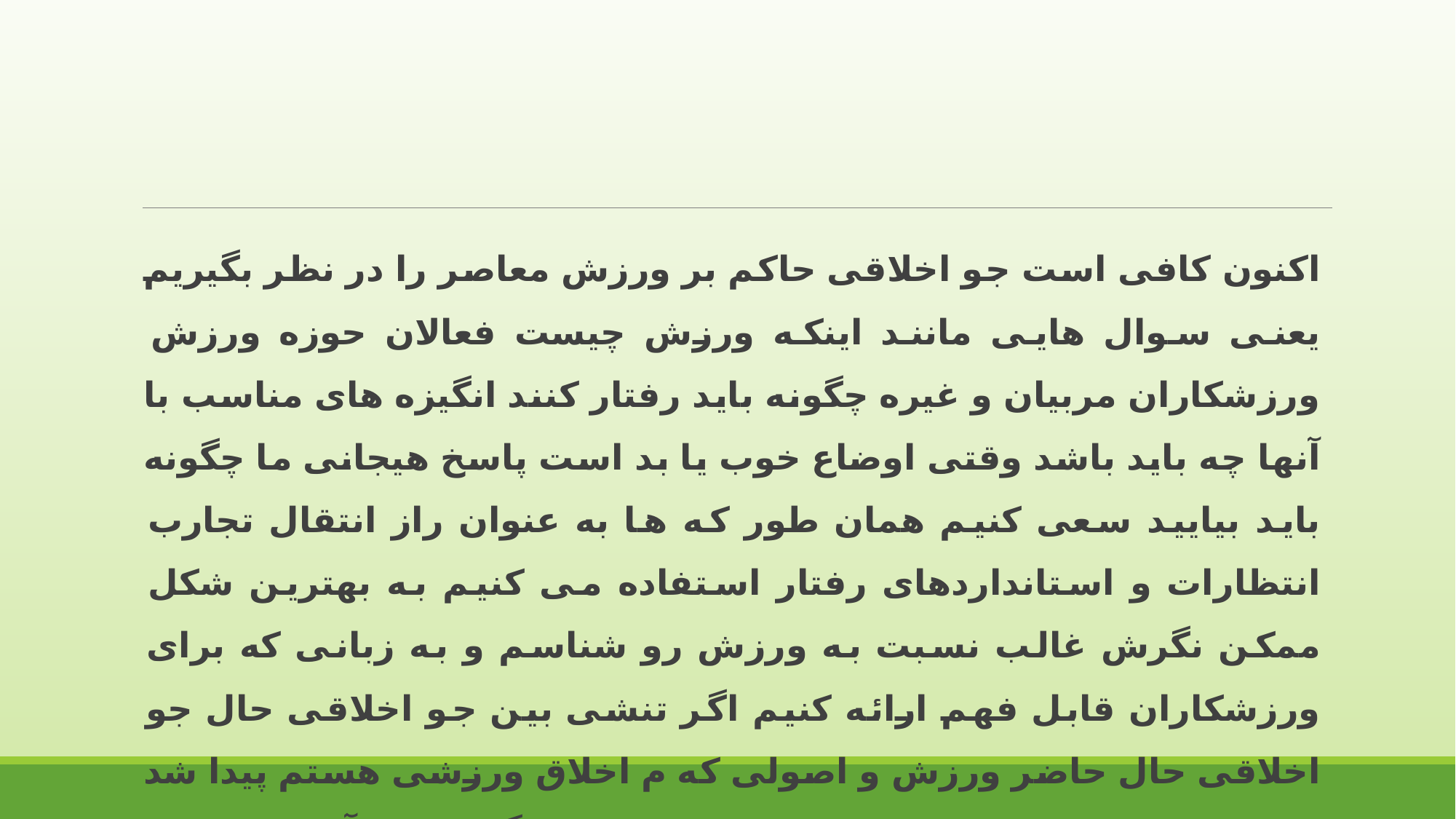

اکنون کافی است جو اخلاقی حاکم بر ورزش معاصر را در نظر بگیریم یعنی سوال هایی مانند اینکه ورزش چیست فعالان حوزه ورزش ورزشکاران مربیان و غیره چگونه باید رفتار کنند انگیزه های مناسب با آنها چه باید باشد وقتی اوضاع خوب یا بد است پاسخ هیجانی ما چگونه باید بیایید سعی کنیم همان طور که ها به عنوان راز انتقال تجارب انتظارات و استانداردهای رفتار استفاده می کنیم به بهترین شکل ممکن نگرش غالب نسبت به ورزش رو شناسم و به زبانی که برای ورزشکاران قابل فهم ارائه کنیم اگر تنشی بین جو اخلاقی حال جو اخلاقی حال حاضر ورزش و اصولی که م اخلاق ورزشی هستم پیدا شد نباید تعجب کرد چرا که ما کار سختی را در پیش گرفتیم و آن کار سخت همین باز بود بینی و مرور دوباره اصول اخلاق ورزشی است